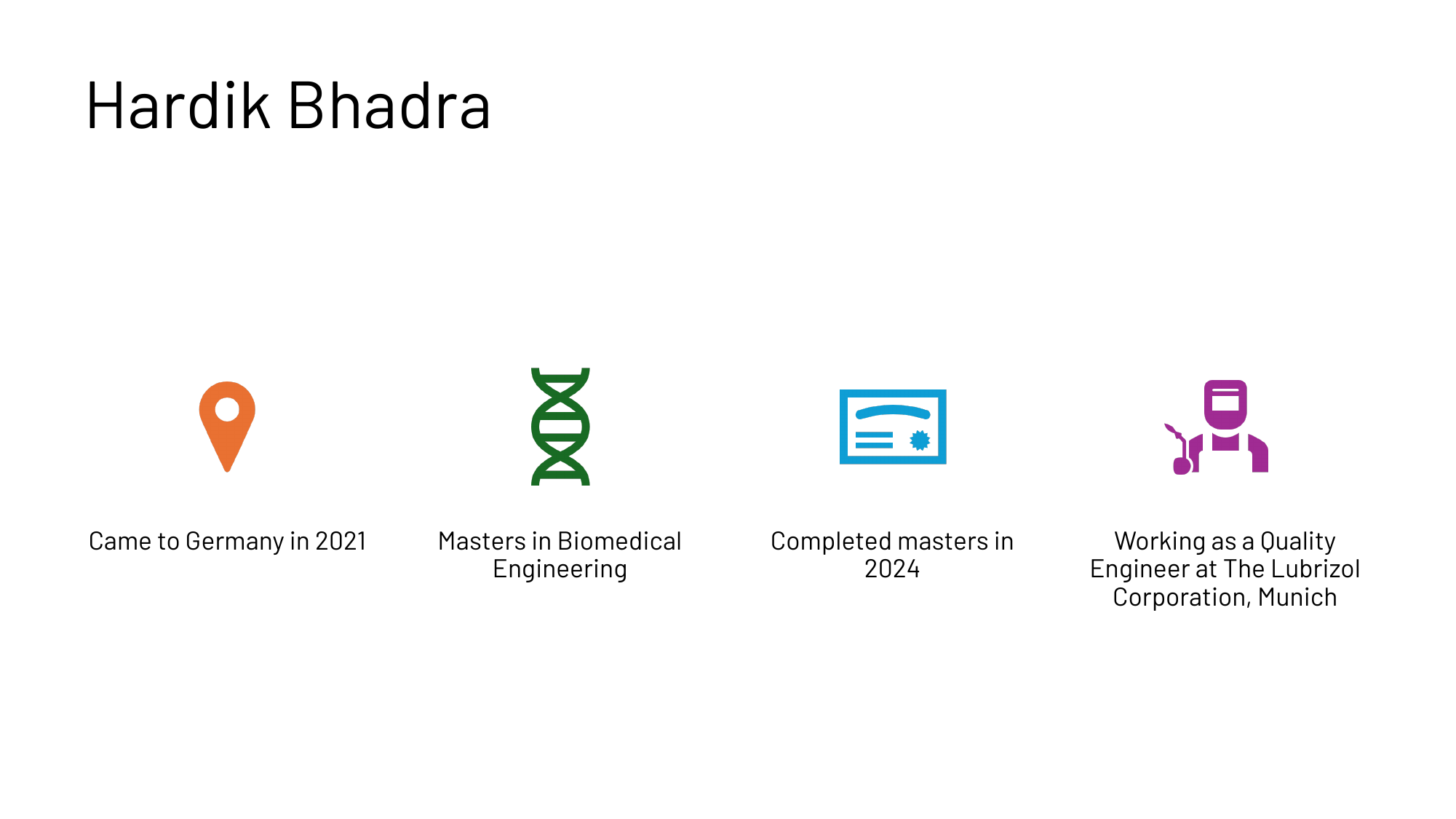

# Hardik Bhadra
Came to Germany in 2021
Masters in Biomedical Engineering
Completed masters in 2024
Working as a Quality Engineer at The Lubrizol Corporation, Munich